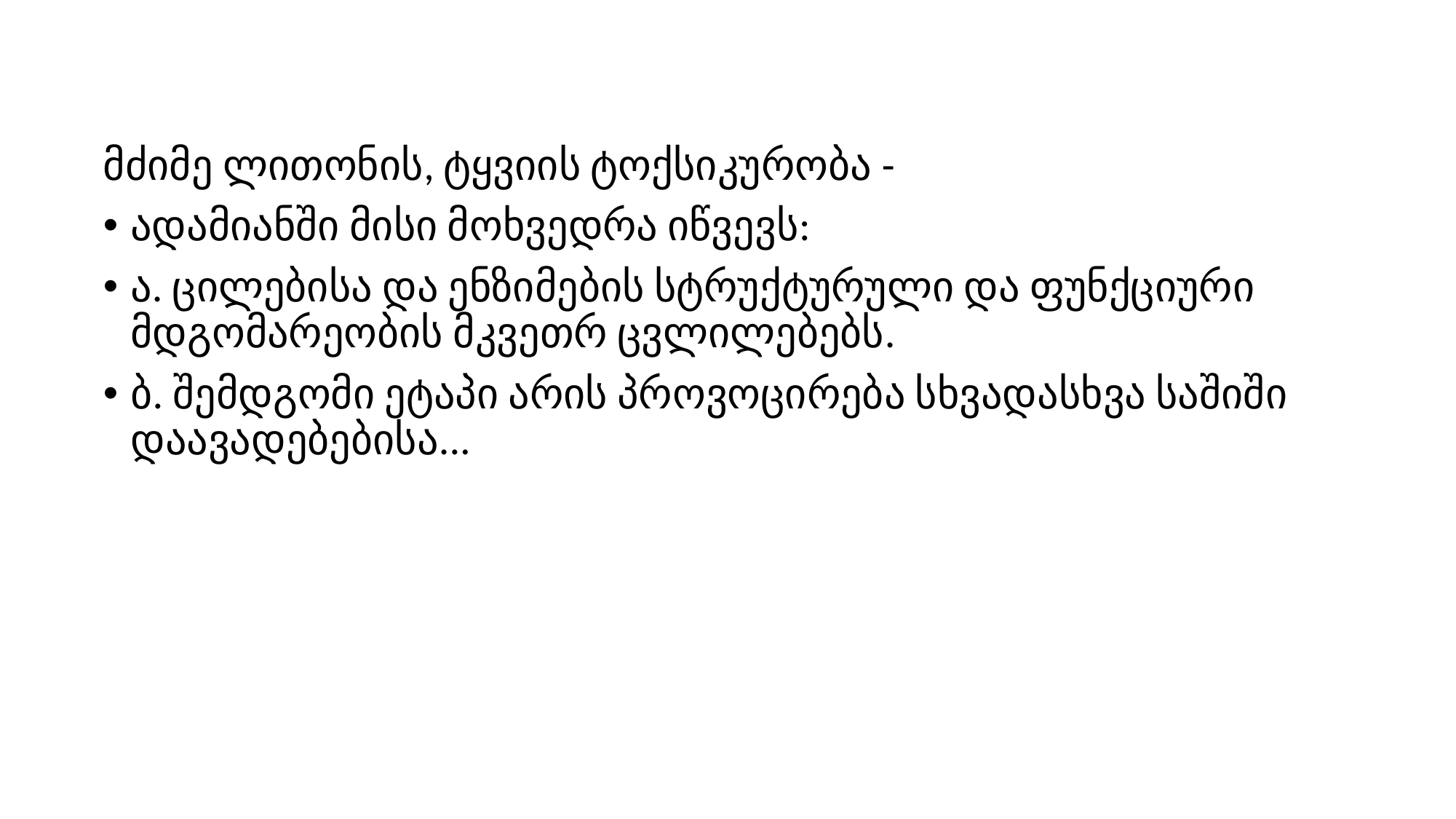

მძიმე ლითონის, ტყვიის ტოქსიკურობა -
ადამიანში მისი მოხვედრა იწვევს:
ა. ცილებისა და ენზიმების სტრუქტურული და ფუნქციური მდგომარეობის მკვეთრ ცვლილებებს.
ბ. შემდგომი ეტაპი არის პროვოცირება სხვადასხვა საშიში დაავადებებისა...